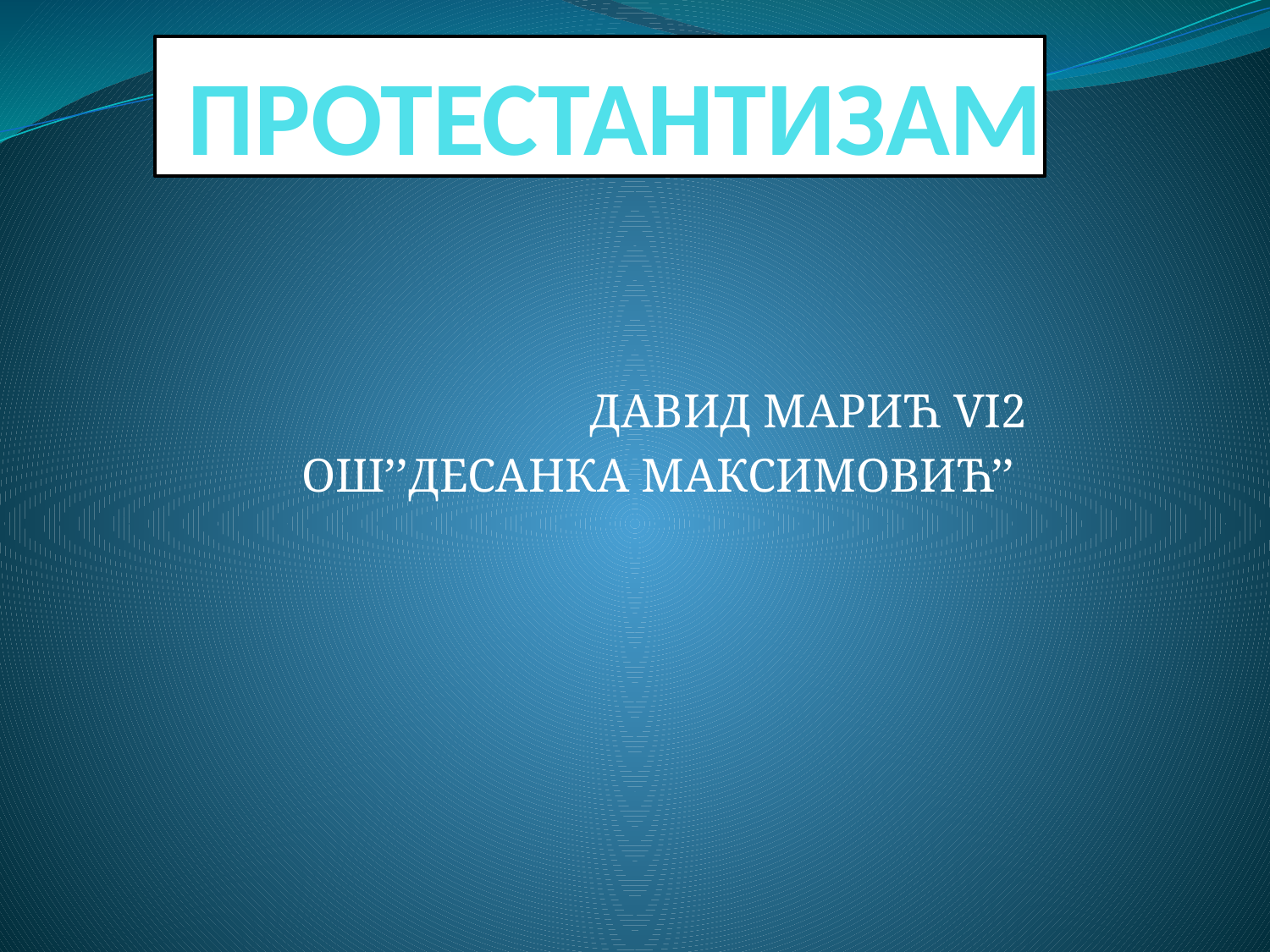

# ПРОТЕСТАНТИЗАМ
ДАВИД МАРИЋ VI2
ОШ’’ДЕСАНКА МАКСИМОВИЋ’’